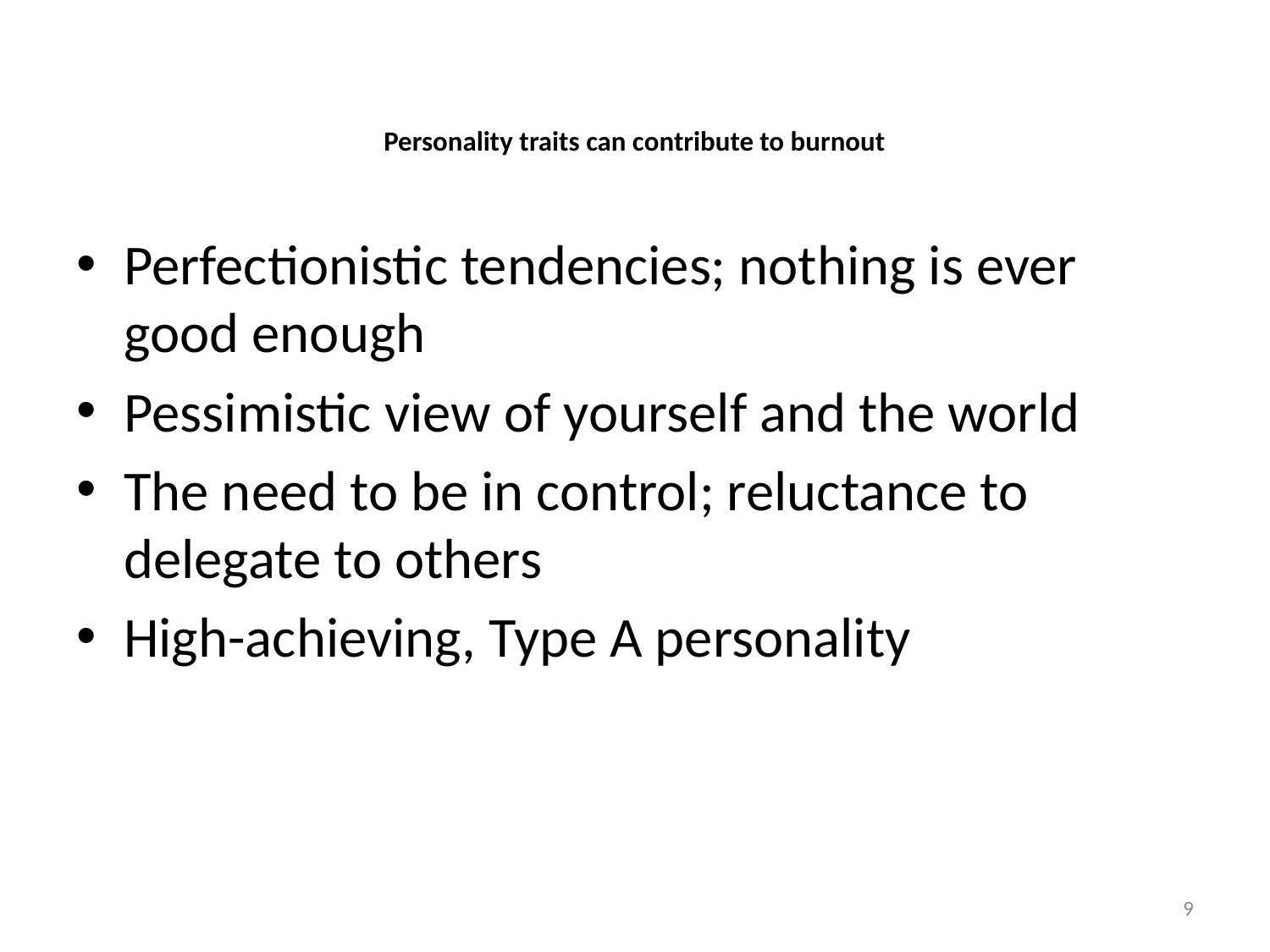

# Personality traits can contribute to burnout
Perfectionistic tendencies; nothing is ever good enough
Pessimistic view of yourself and the world
The need to be in control; reluctance to delegate to others
High-achieving, Type A personality

9